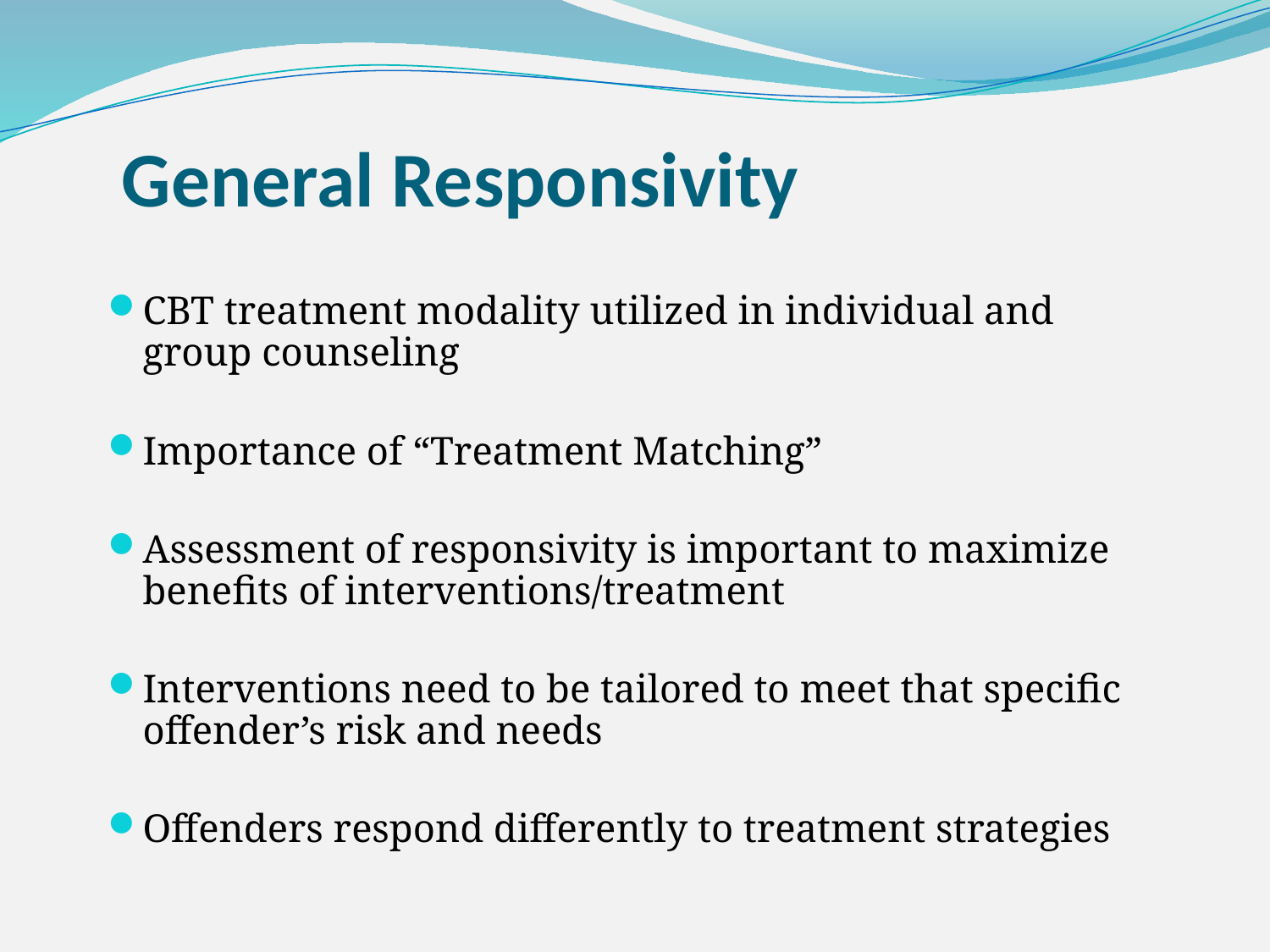

# General Responsivity
CBT treatment modality utilized in individual and group counseling

Importance of “Treatment Matching”

Assessment of responsivity is important to maximize benefits of interventions/treatment

Interventions need to be tailored to meet that specific offender’s risk and needs

Offenders respond differently to treatment strategies